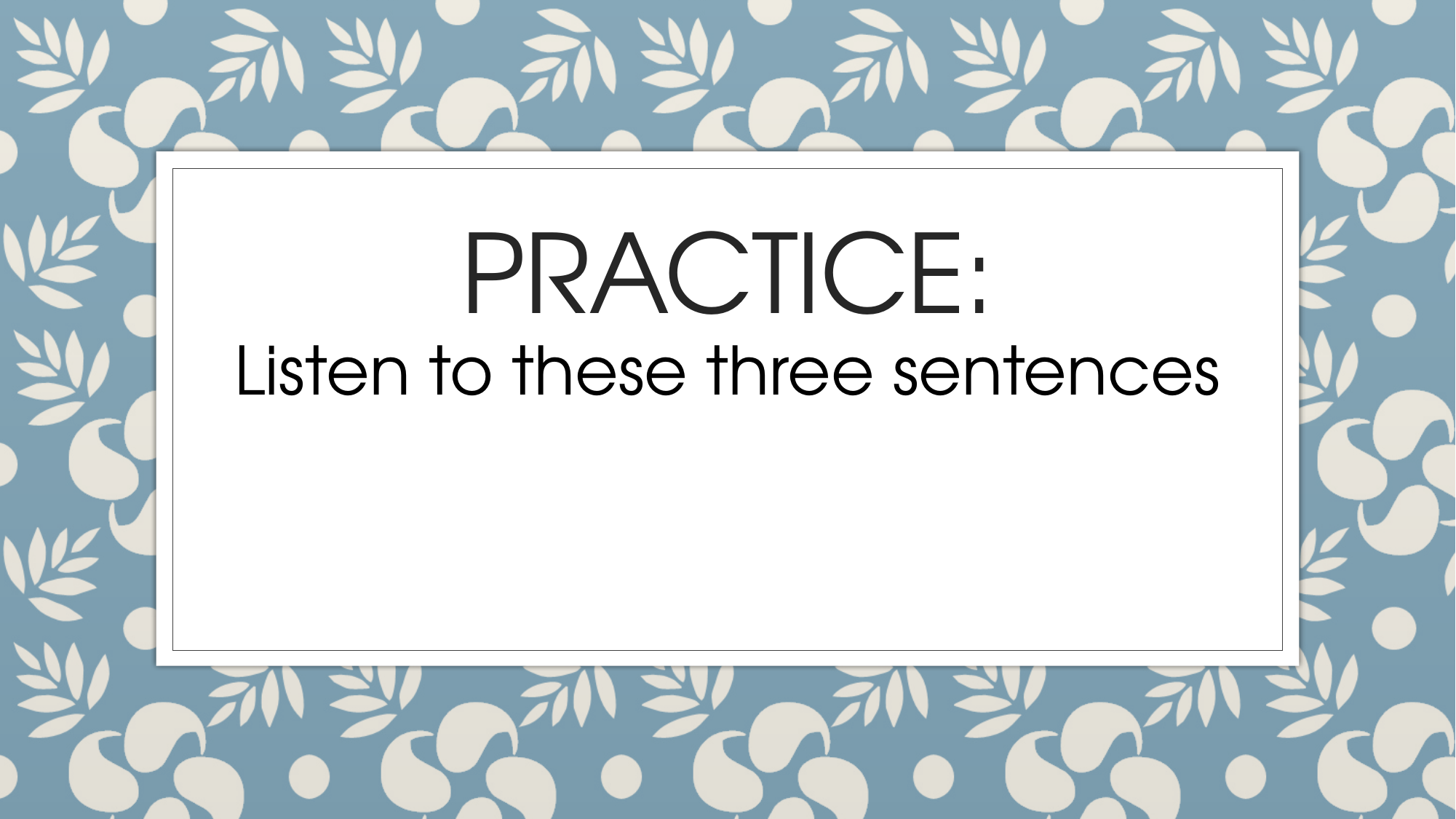

# Practice:
Listen to these three sentences